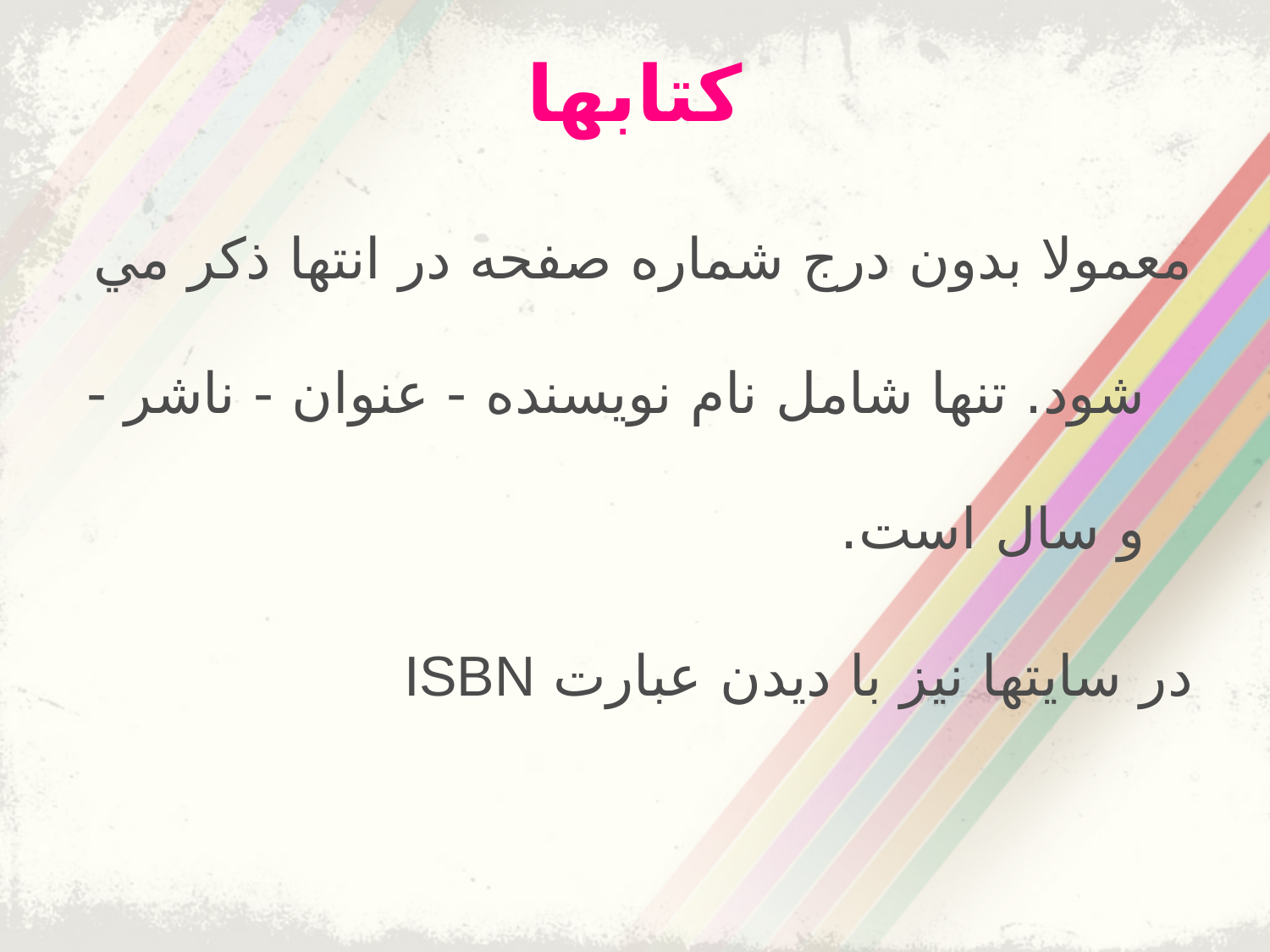

# كتابها
معمولا بدون درج شماره صفحه در انتها ذكر مي شود. تنها شامل نام نويسنده - عنوان - ناشر - و سال است.
در سایتها نیز با دیدن عبارت ISBN